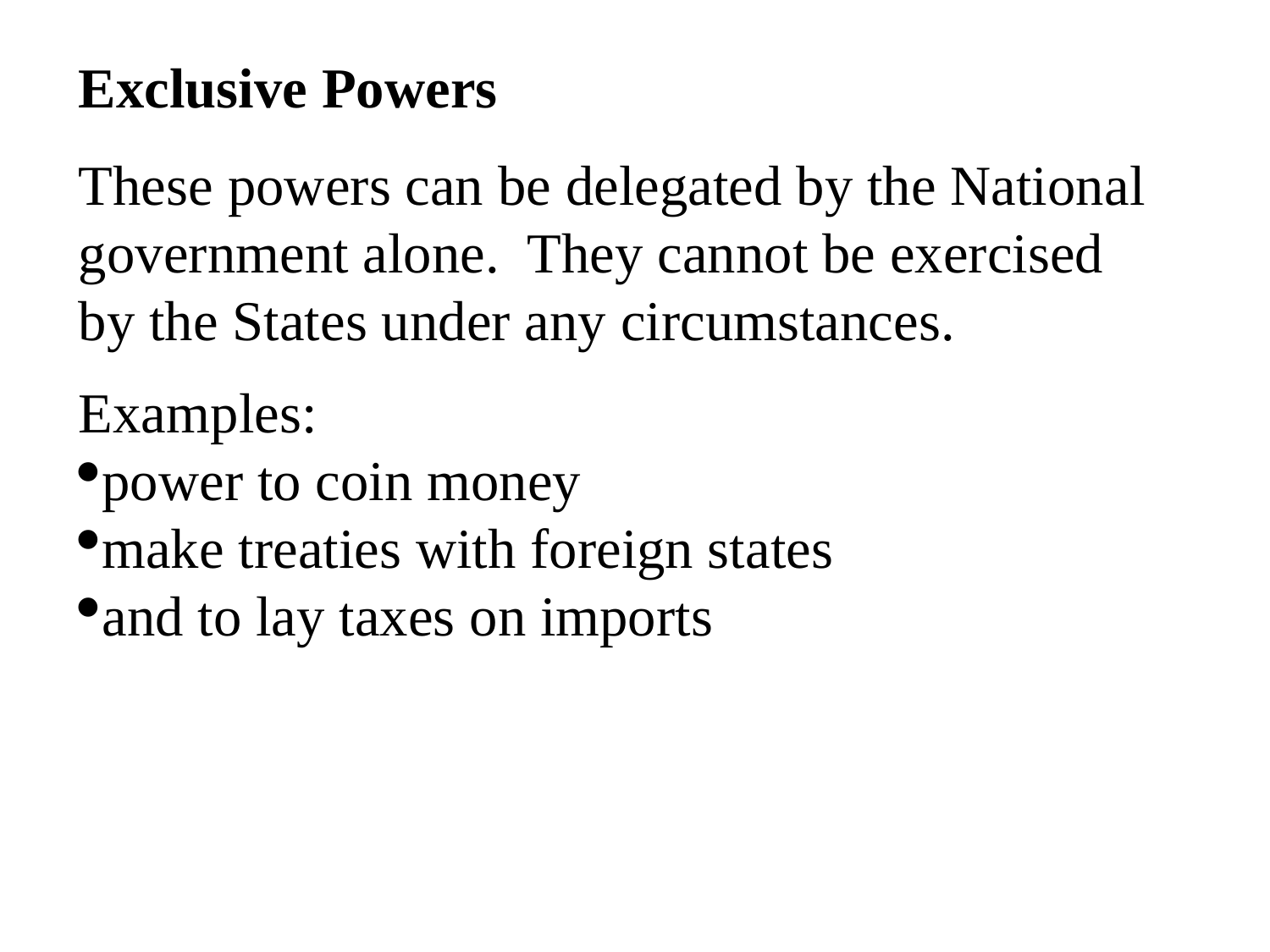

Exclusive Powers

These powers can be delegated by the National government alone.  They cannot be exercised by the States under any circumstances.

Examples:
power to coin money
make treaties with foreign states
and to lay taxes on imports